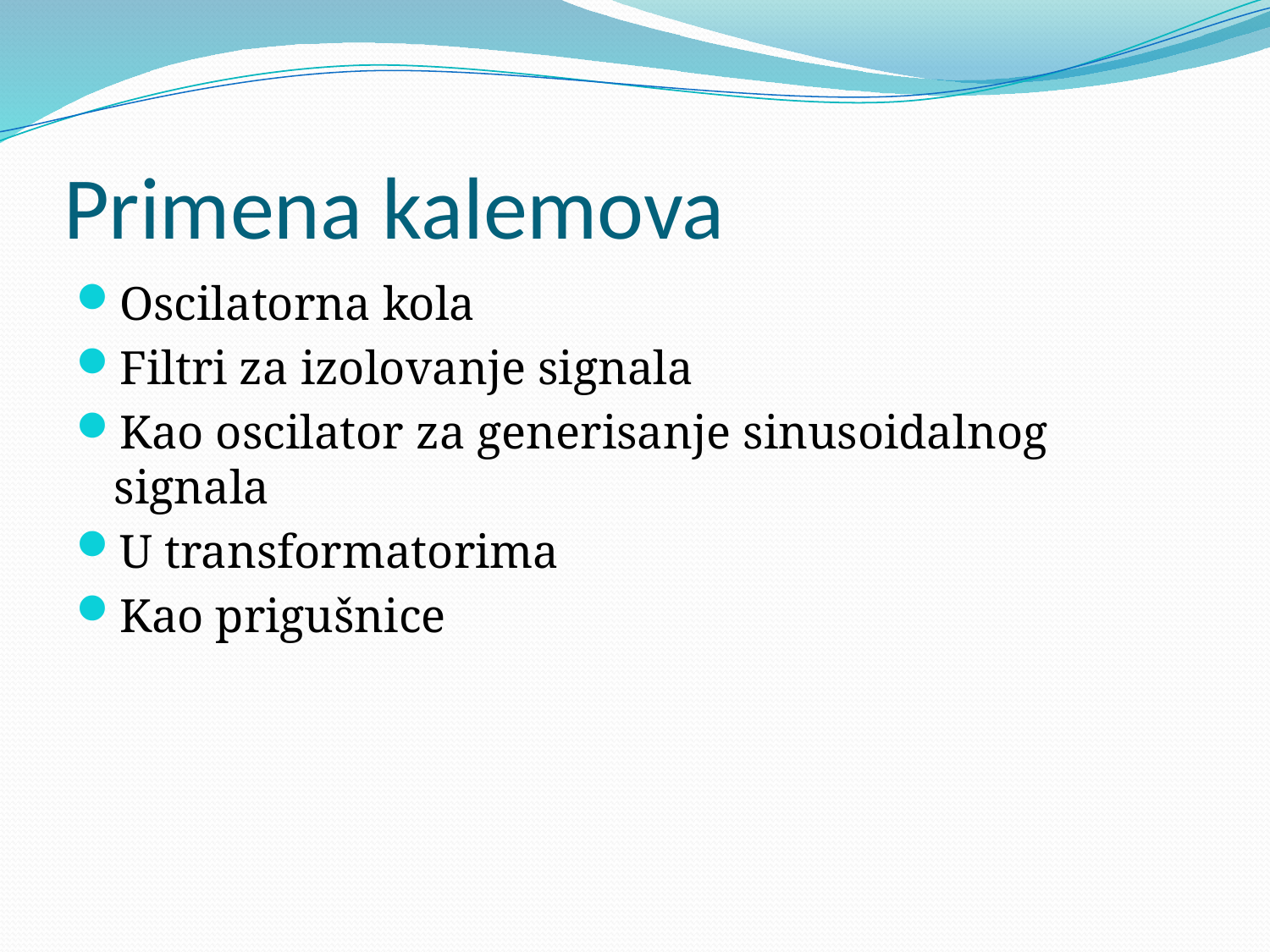

# Primena kalemova
Oscilatorna kola
Filtri za izolovanje signala
Kao oscilator za generisanje sinusoidalnog signala
U transformatorima
Kao prigušnice